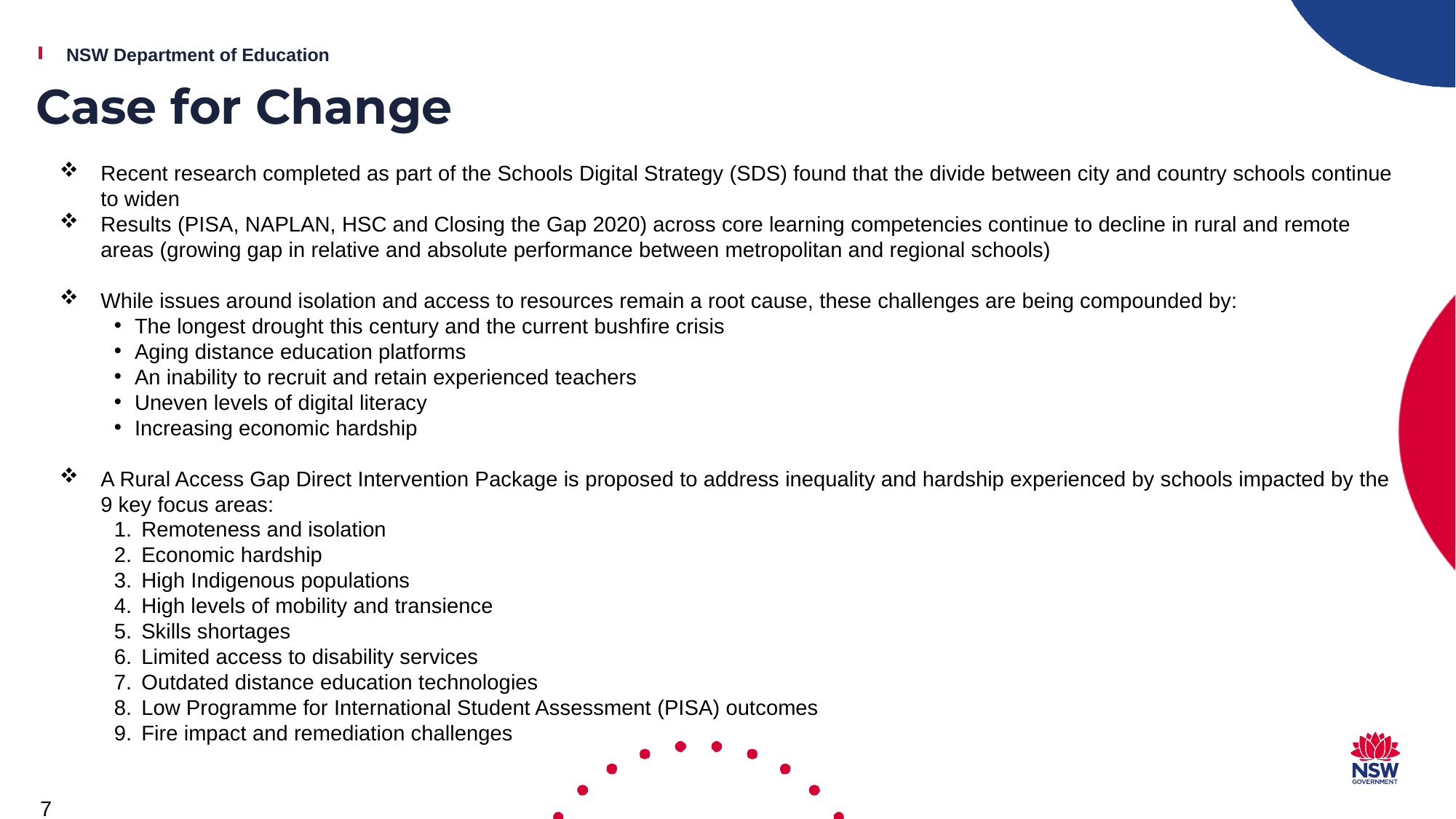

# Case for Change
Recent research completed as part of the Schools Digital Strategy (SDS) found that the divide between city and country schools continue to widen
Results (PISA, NAPLAN, HSC and Closing the Gap 2020) across core learning competencies continue to decline in rural and remote areas (growing gap in relative and absolute performance between metropolitan and regional schools)

While issues around isolation and access to resources remain a root cause, these challenges are being compounded by:
The longest drought this century and the current bushfire crisis
Aging distance education platforms
An inability to recruit and retain experienced teachers
Uneven levels of digital literacy
Increasing economic hardship

A Rural Access Gap Direct Intervention Package is proposed to address inequality and hardship experienced by schools impacted by the 9 key focus areas:
Remoteness and isolation
Economic hardship
High Indigenous populations
High levels of mobility and transience
Skills shortages
Limited access to disability services
Outdated distance education technologies
Low Programme for International Student Assessment (PISA) outcomes
Fire impact and remediation challenges